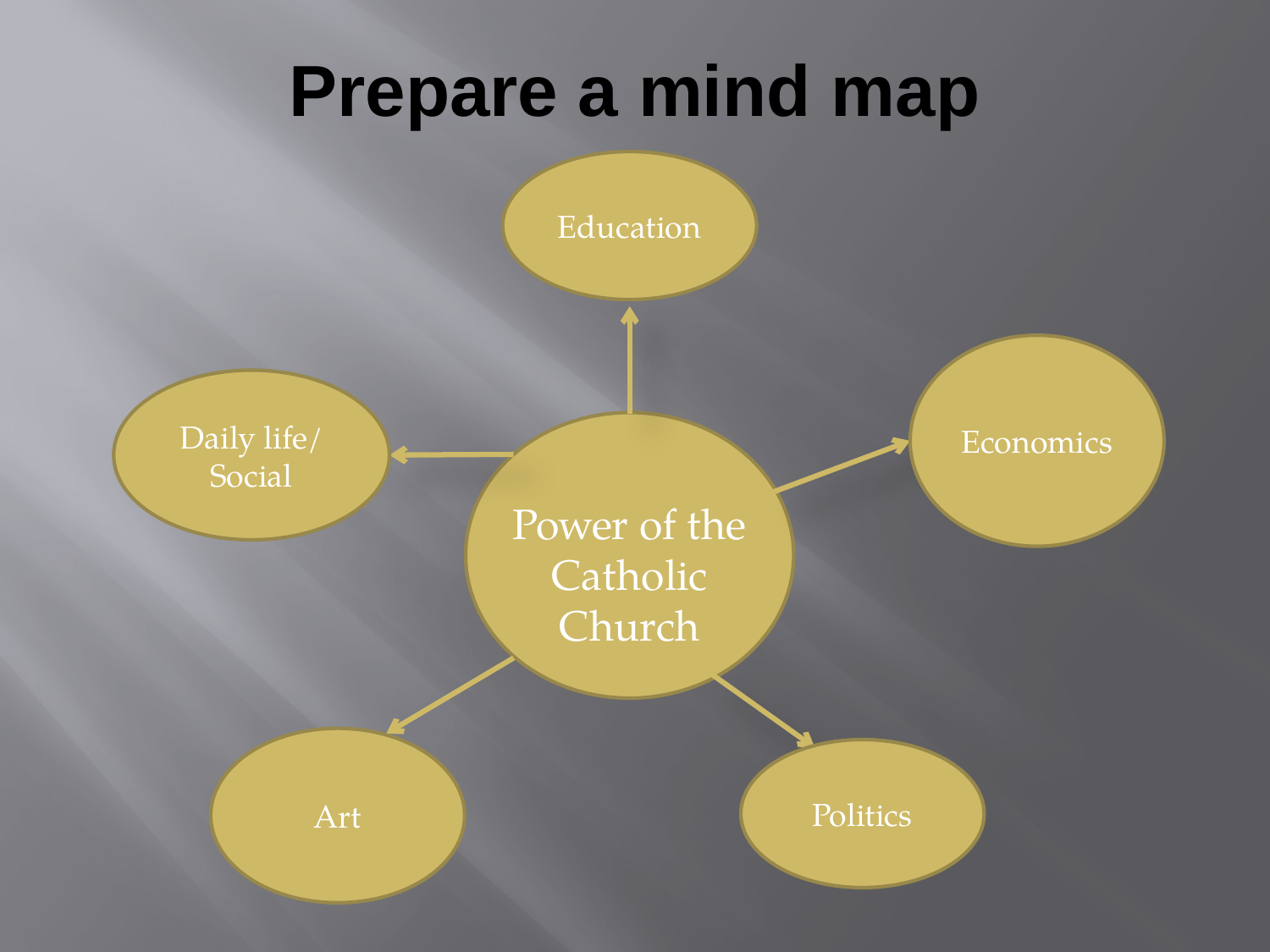

# Prepare a mind map
Education

Economics
Daily life/
Social

Power of the Catholic Church
Art
Politics